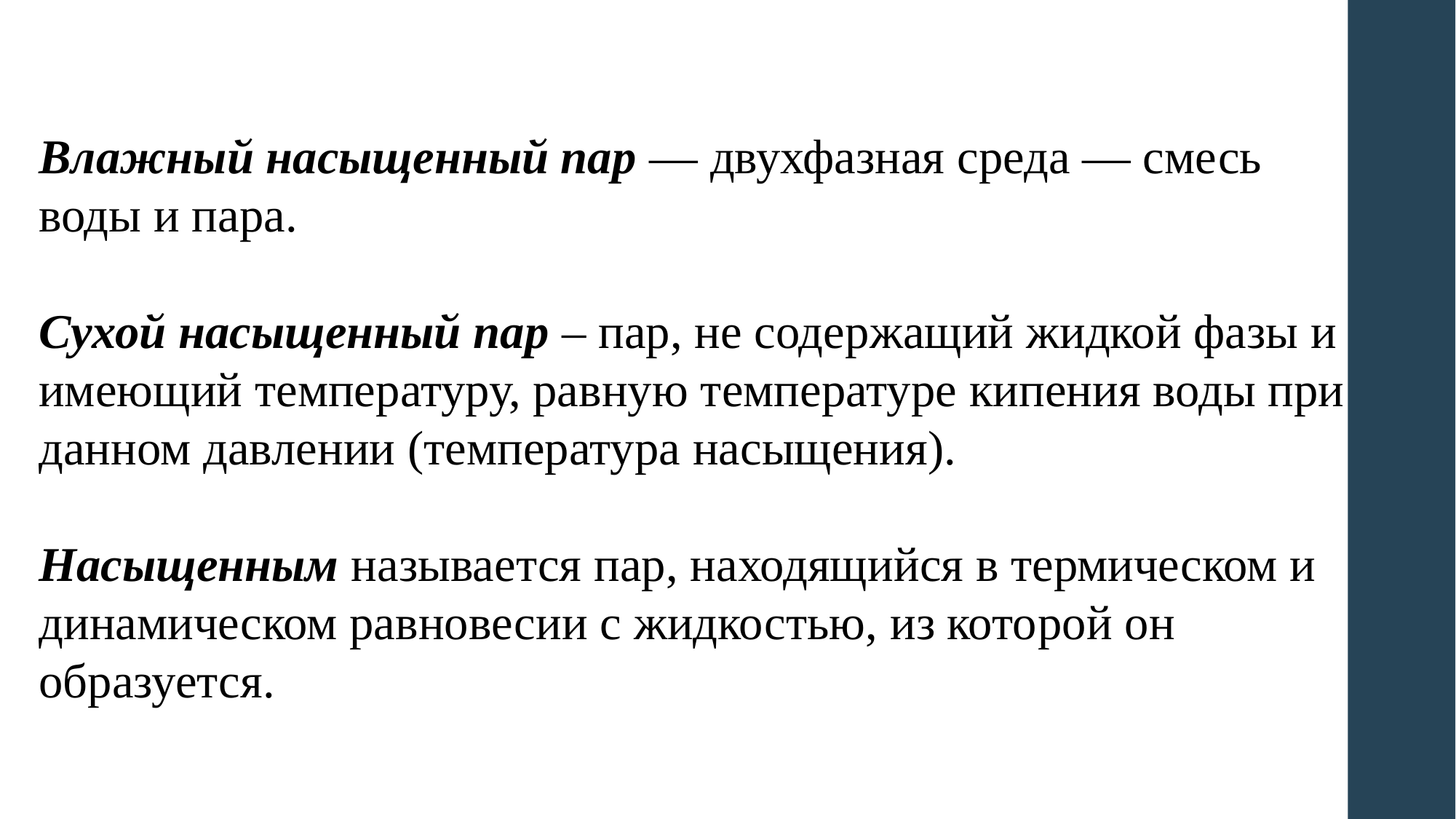

Влажный насыщенный пар — двухфазная среда — смесь воды и пара.

Сухой насыщенный пар – пар, не содержащий жидкой фазы и имеющий температуру, равную температуре кипения воды при данном давлении (температура насыщения).

Насыщенным называется пар, находящийся в термическом и динамическом равновесии с жидкостью, из кото­рой он образуется.